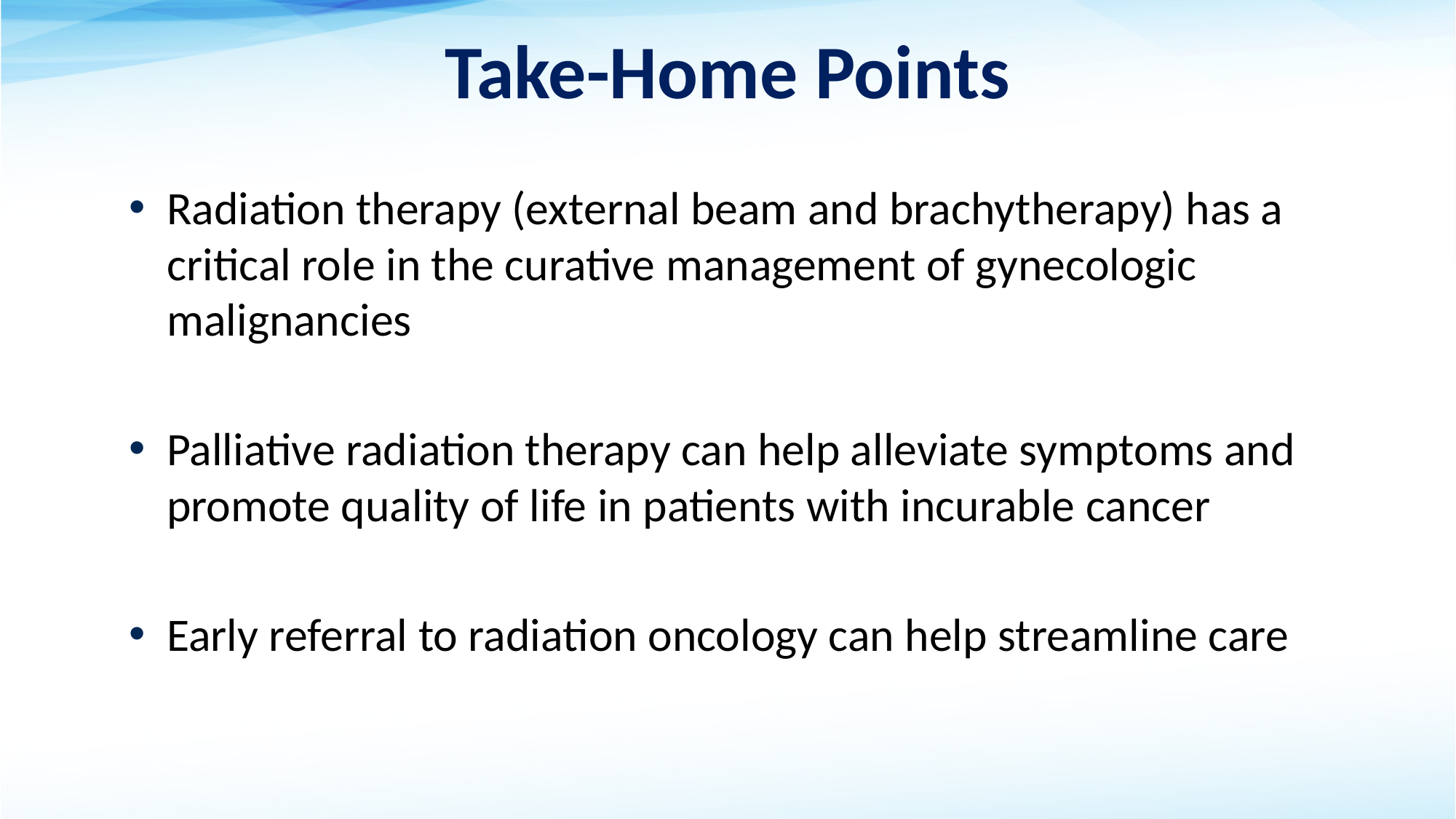

# Take-Home Points
Radiation therapy (external beam and brachytherapy) has a critical role in the curative management of gynecologic malignancies

Palliative radiation therapy can help alleviate symptoms and promote quality of life in patients with incurable cancer

Early referral to radiation oncology can help streamline care